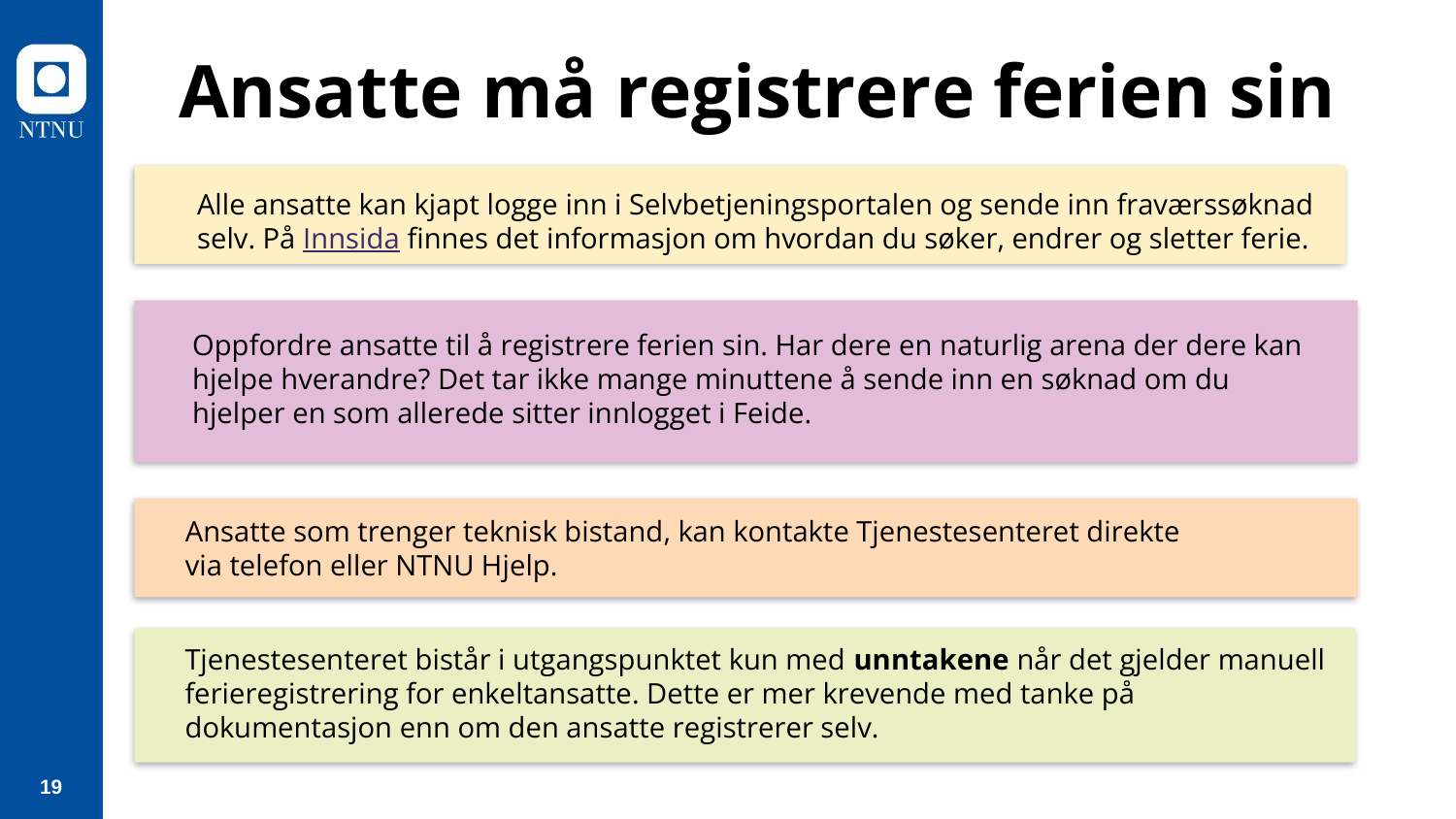

Ansatte må registrere ferien sin

Alle ansatte kan kjapt logge inn i Selvbetjeningsportalen og sende inn fraværssøknad selv. På Innsida finnes det informasjon om hvordan du søker, endrer og sletter ferie.

Oppfordre ansatte til å registrere ferien sin. Har dere en naturlig arena der dere kan hjelpe hverandre? Det tar ikke mange minuttene å sende inn en søknad om du hjelper en som allerede sitter innlogget i Feide.

Ansatte som trenger teknisk bistand, kan kontakte Tjenestesenteret direkte
via telefon eller NTNU Hjelp.

Tjenestesenteret bistår i utgangspunktet kun med unntakene når det gjelder manuell ferieregistrering for enkeltansatte. Dette er mer krevende med tanke på dokumentasjon enn om den ansatte registrerer selv.